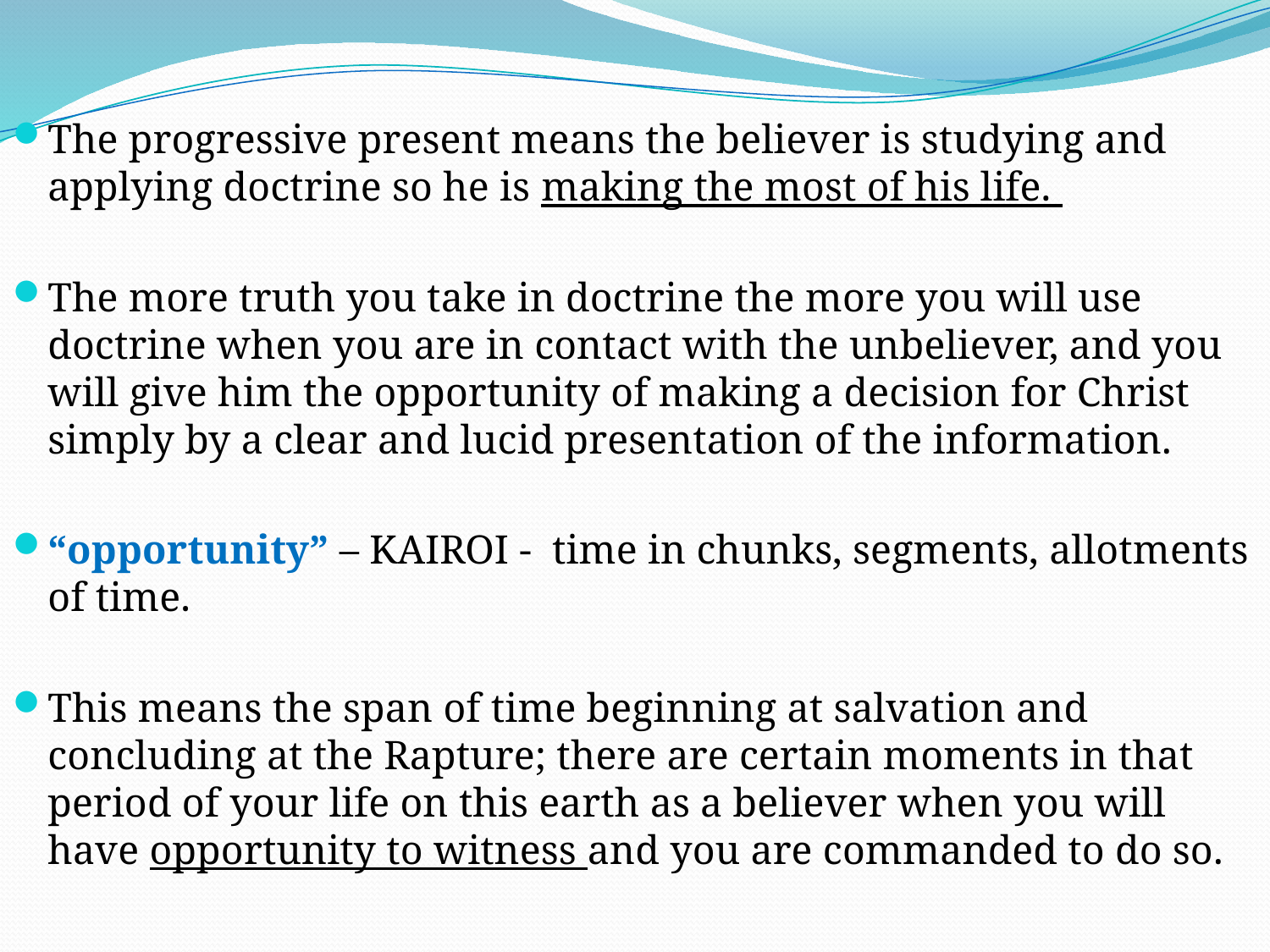

The progressive present means the believer is studying and applying doctrine so he is making the most of his life.

The more truth you take in doctrine the more you will use doctrine when you are in contact with the unbeliever, and you will give him the opportunity of making a decision for Christ simply by a clear and lucid presentation of the information.

“opportunity” – KAIROI -  time in chunks, segments, allotments of time.

This means the span of time beginning at salvation and concluding at the Rapture; there are certain moments in that period of your life on this earth as a believer when you will have opportunity to witness and you are commanded to do so.